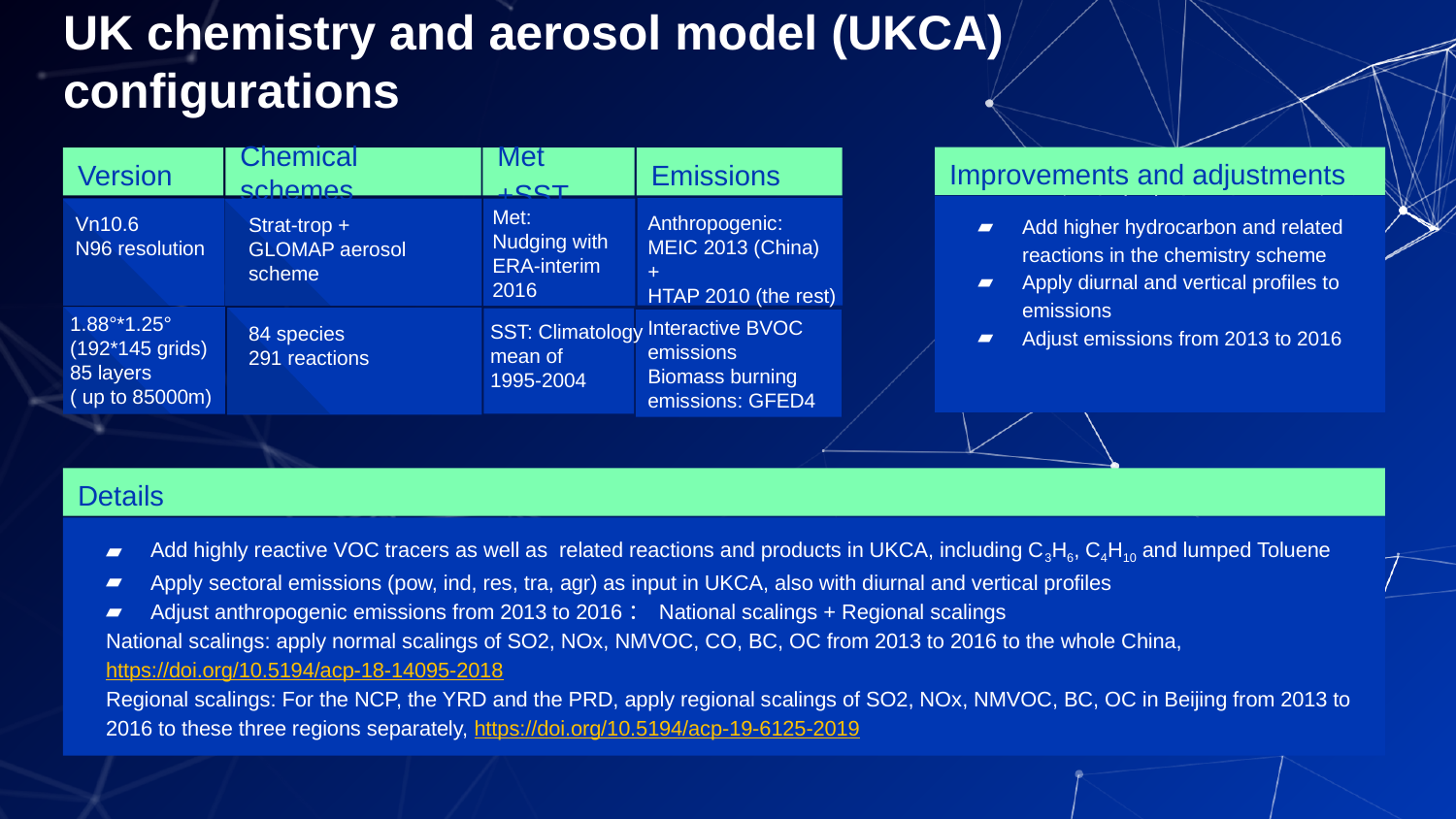

# UK chemistry and aerosol model (UKCA) configurations
Improvements and adjustments
Version
Chemical schemes
Met +SST
Emissions
Met:
Nudging with
ERA-interim
2016
Anthropogenic:
MEIC 2013 (China)
+
HTAP 2010 (the rest)
Vn10.6
N96 resolution
Strat-trop +
GLOMAP aerosol scheme
1.88°*1.25°
(192*145 grids)
85 layers
( up to 85000m)
SST: Climatology
mean of
1995-2004
84 species
291 reactions

Add higher hydrocarbon and related reactions in the chemistry scheme
Apply diurnal and vertical profiles to emissions
Adjust emissions from 2013 to 2016

Interactive BVOC emissions
Biomass burning emissions: GFED4
Details

Add highly reactive VOC tracers as well as  related reactions and products in UKCA, including C3H6, C4H10 and lumped Toluene
Apply sectoral emissions (pow, ind, res, tra, agr) as input in UKCA, also with diurnal and vertical profiles
Adjust anthropogenic emissions from 2013 to 2016： National scalings + Regional scalings
National scalings: apply normal scalings of SO2, NOx, NMVOC, CO, BC, OC from 2013 to 2016 to the whole China, https://doi.org/10.5194/acp-18-14095-2018
Regional scalings: For the NCP, the YRD and the PRD, apply regional scalings of SO2, NOx, NMVOC, BC, OC in Beijing from 2013 to 2016 to these three regions separately, https://doi.org/10.5194/acp-19-6125-2019